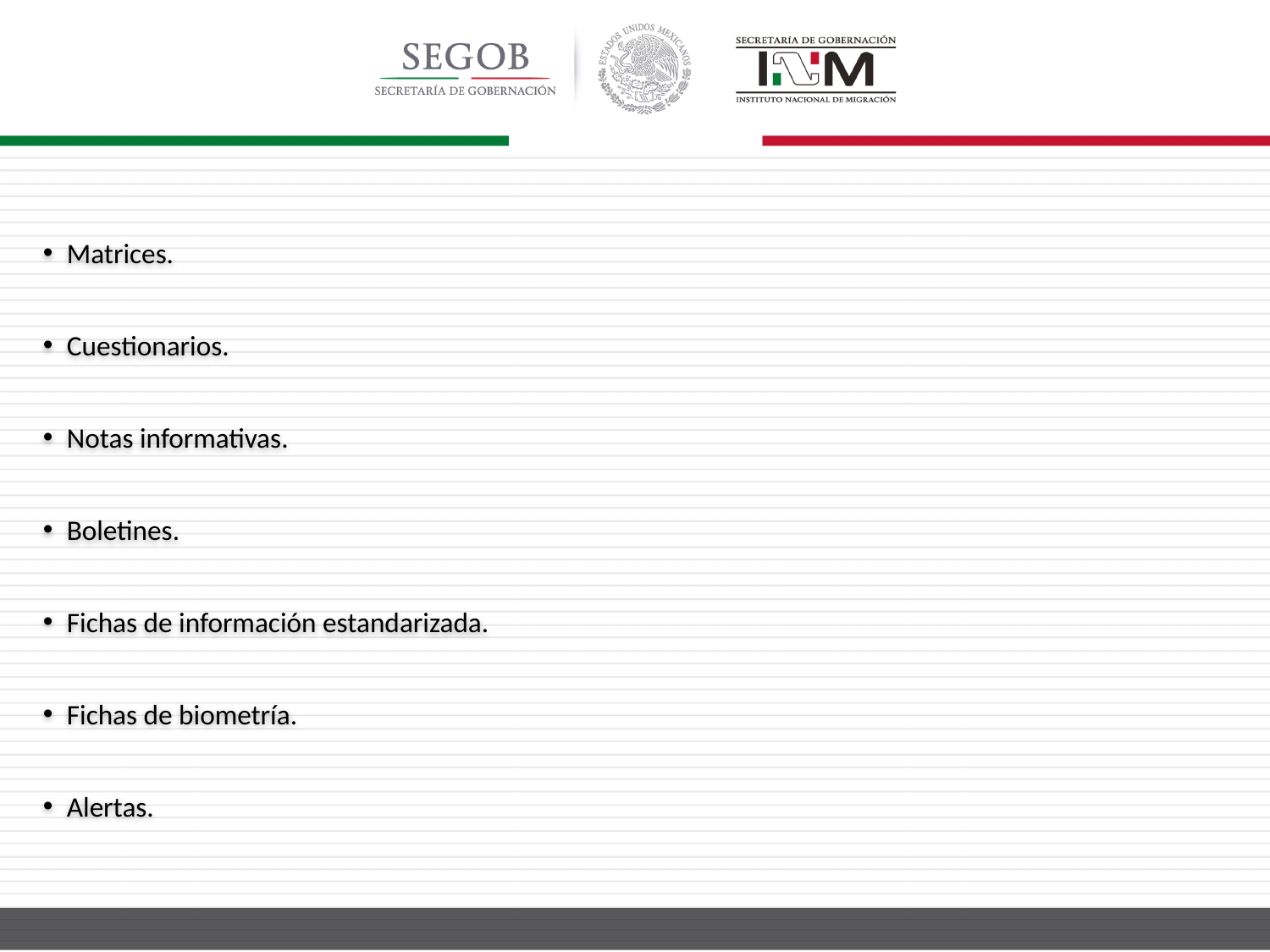

Matrices.

Cuestionarios.

Notas informativas.

Boletines.

Fichas de información estandarizada.

Fichas de biometría.

Alertas.